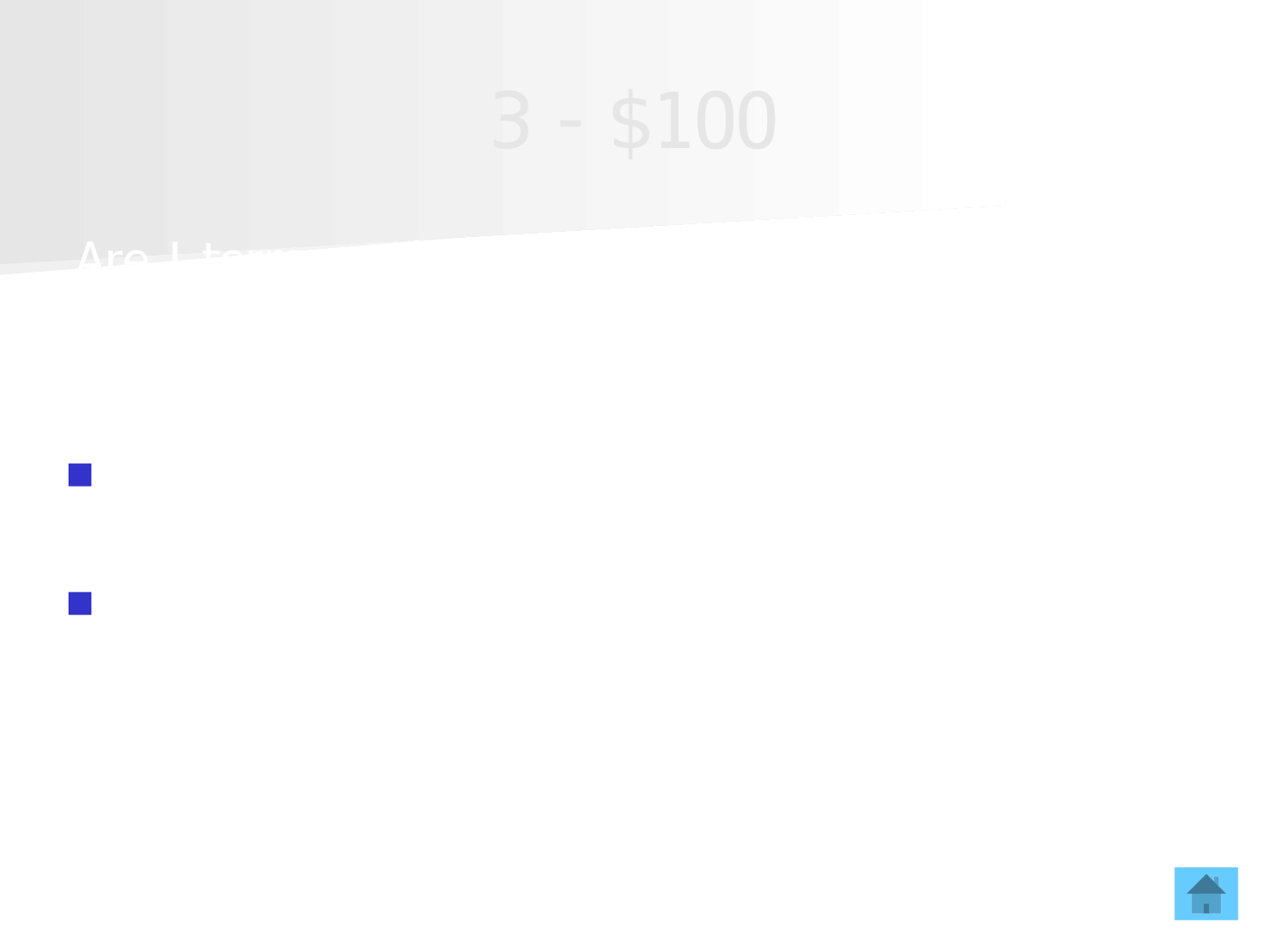

# 3 - $100
Are J-terms and maymesters covered by SARA? What about field trips?
Field trips are covered as long as they meet SARA policy.
J-terms and maymesters are reviewed by the SPE of the state in which they occur.